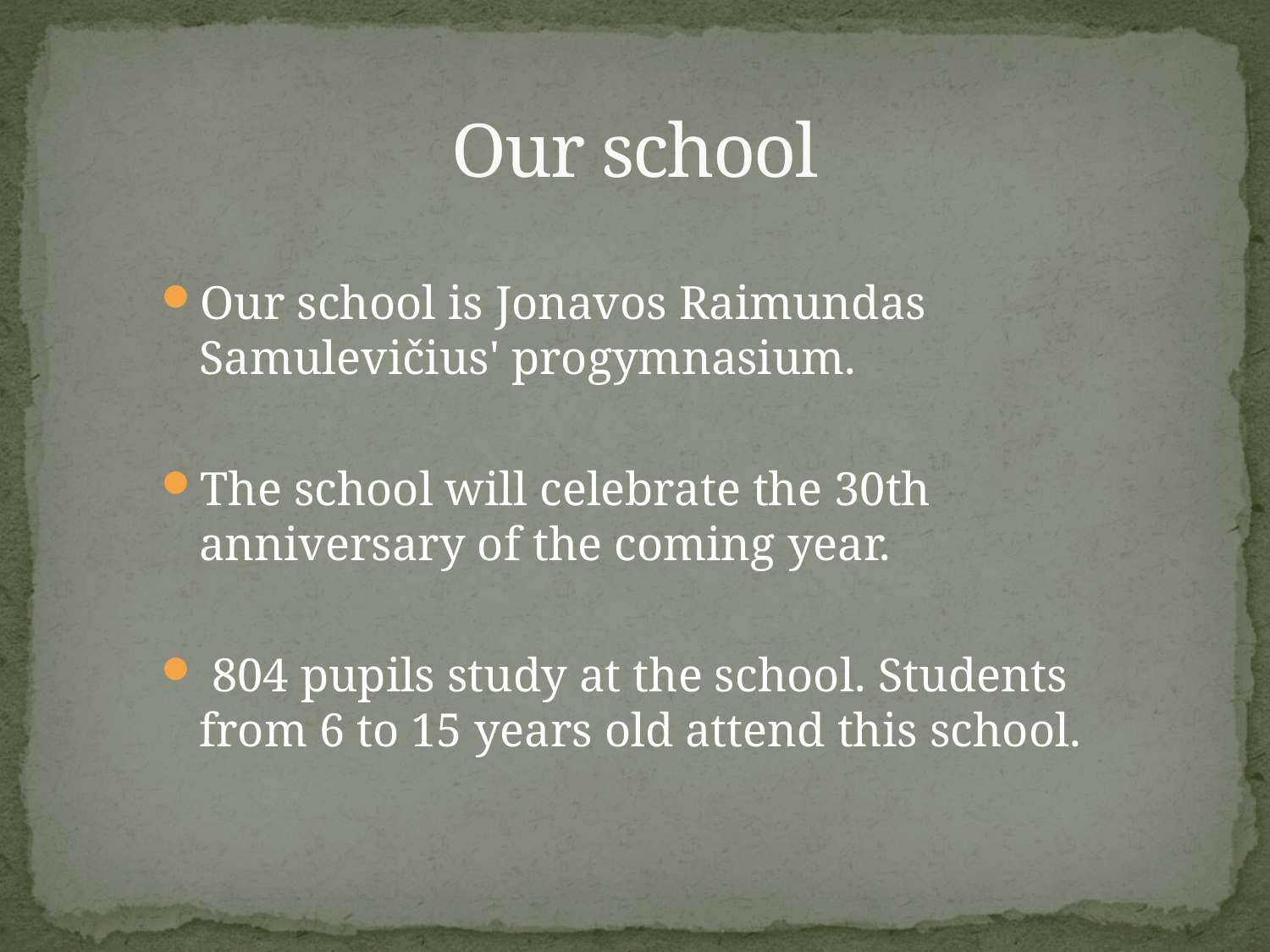

# Our school
Our school is Jonavos Raimundas Samulevičius' progymnasium.

The school will celebrate the 30th anniversary of the coming year.

 804 pupils study at the school. Students from 6 to 15 years old attend this school.